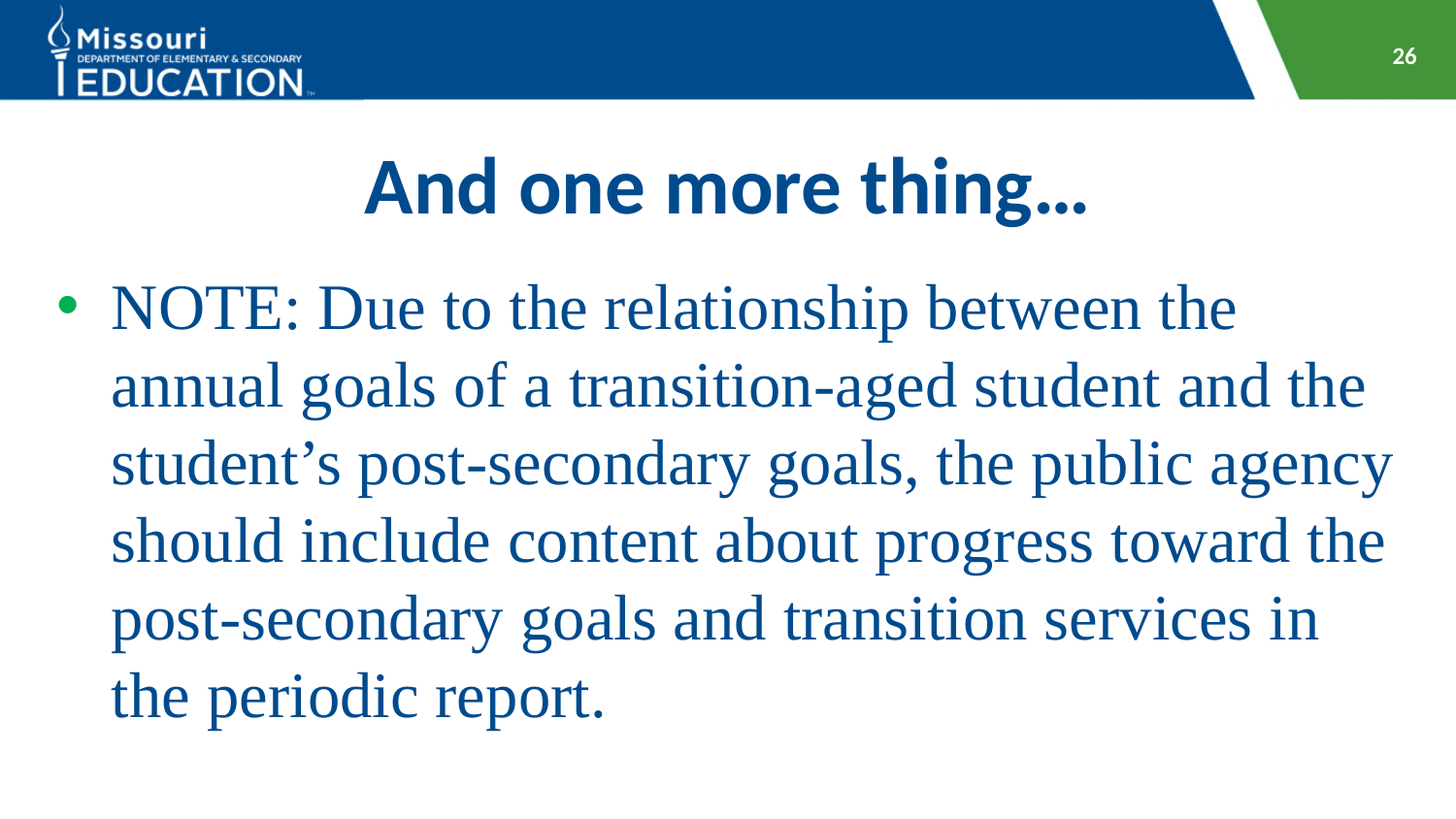

26
# And one more thing…
NOTE: Due to the relationship between the annual goals of a transition-aged student and the student’s post-secondary goals, the public agency should include content about progress toward the post-secondary goals and transition services in the periodic report.